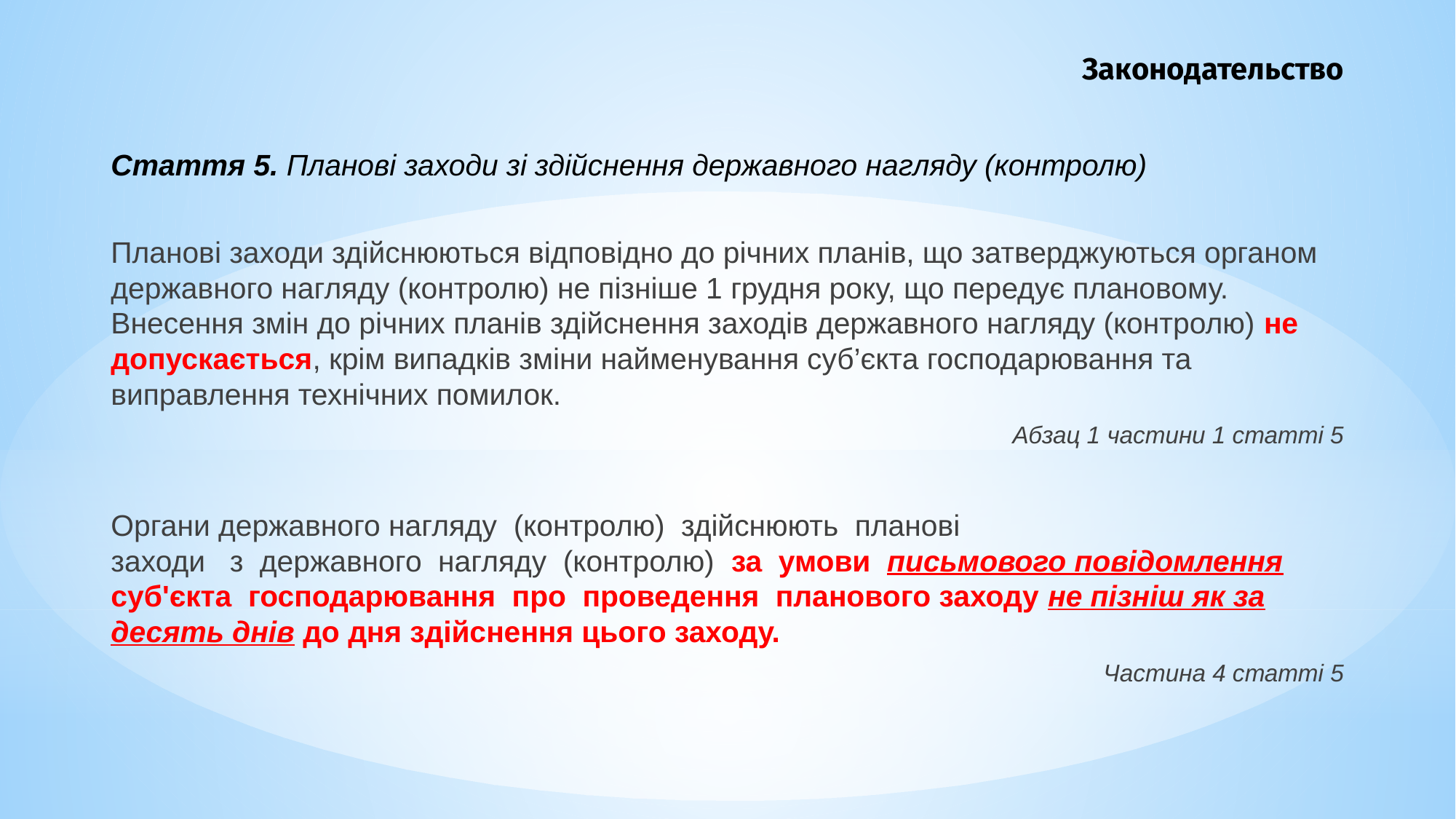

# Законодательство
Стаття 5. Планові заходи зі здійснення державного нагляду (контролю)

Планові заходи здійснюються відповідно до річних планів, що затверджуються органом державного нагляду (контролю) не пізніше 1 грудня року, що передує плановому. Внесення змін до річних планів здійснення заходів державного нагляду (контролю) не допускається, крім випадків зміни найменування суб’єкта господарювання та виправлення технічних помилок.
Абзац 1 частини 1 статті 5

Органи державного нагляду  (контролю)  здійснюють  планові
заходи   з  державного  нагляду  (контролю)  за  умови  письмового повідомлення  суб'єкта  господарювання  про  проведення  планового заходу не пізніш як за десять днів до дня здійснення цього заходу.
Частина 4 статті 5